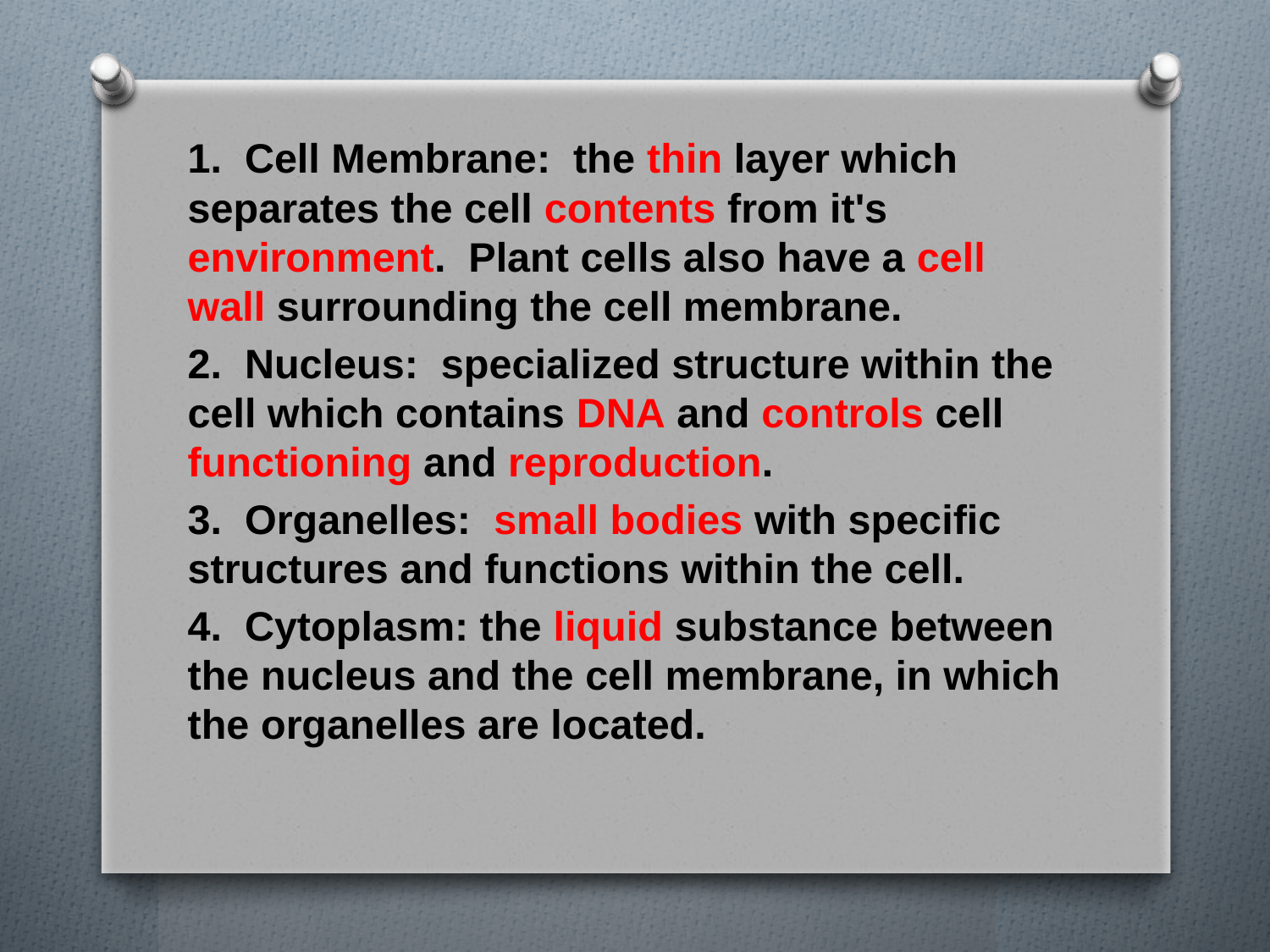

1.  Cell Membrane:  the thin layer which separates the cell contents from it's environment.  Plant cells also have a cell wall surrounding the cell membrane.
2.  Nucleus:  specialized structure within the cell which contains DNA and controls cell functioning and reproduction.
3.  Organelles:  small bodies with specific structures and functions within the cell.
4.  Cytoplasm: the liquid substance between the nucleus and the cell membrane, in which the organelles are located.